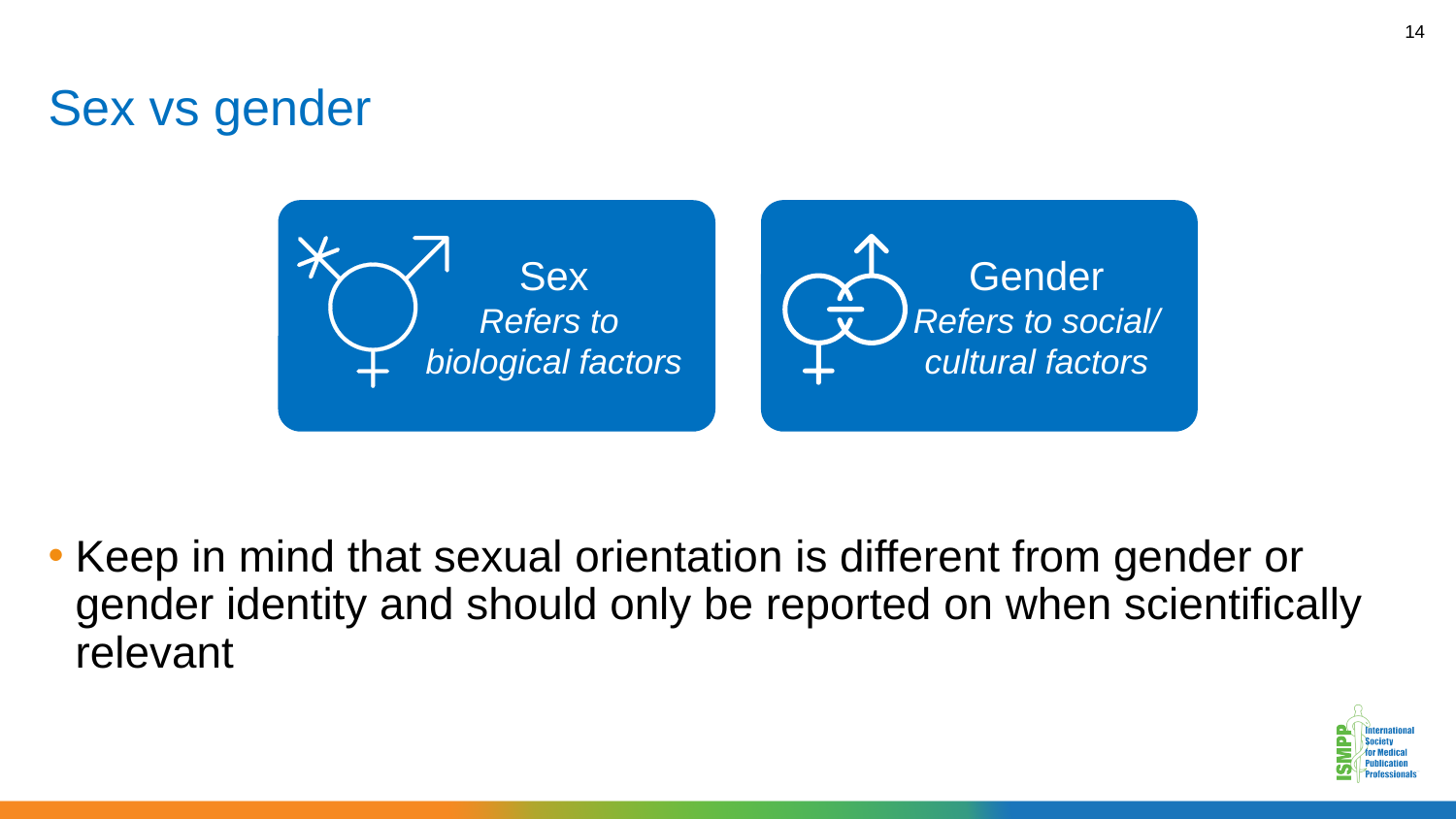

14
# Sex vs gender
Sex
Refers to
biological factors
Gender
Refers to social/ cultural factors

Keep in mind that sexual orientation is different from gender or gender identity and should only be reported on when scientifically relevant